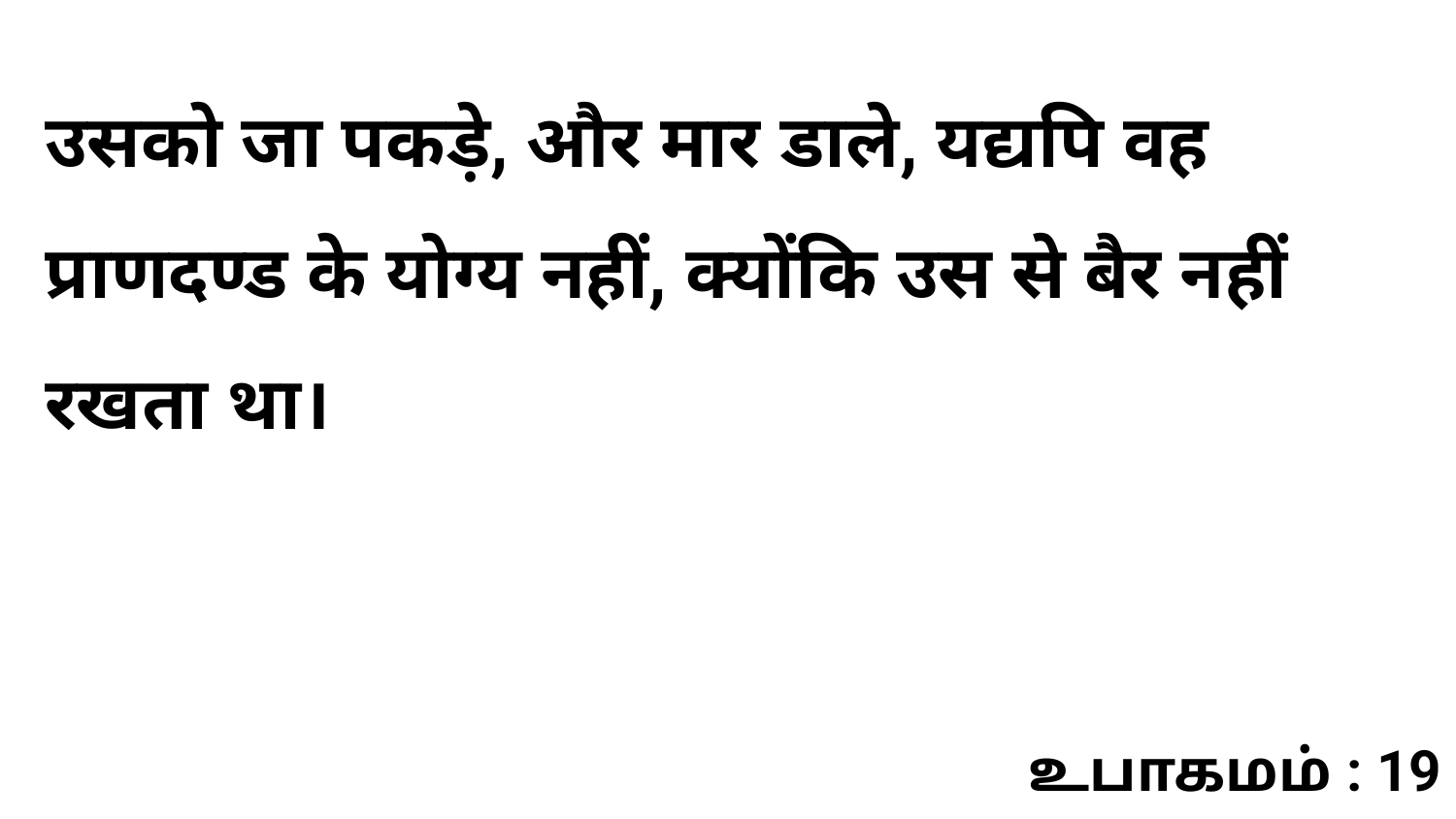

उसको जा पकड़े, और मार डाले, यद्यपि वह प्राणदण्ड के योग्य नहीं, क्योंकि उस से बैर नहीं रखता था।
உபாகமம் : 19